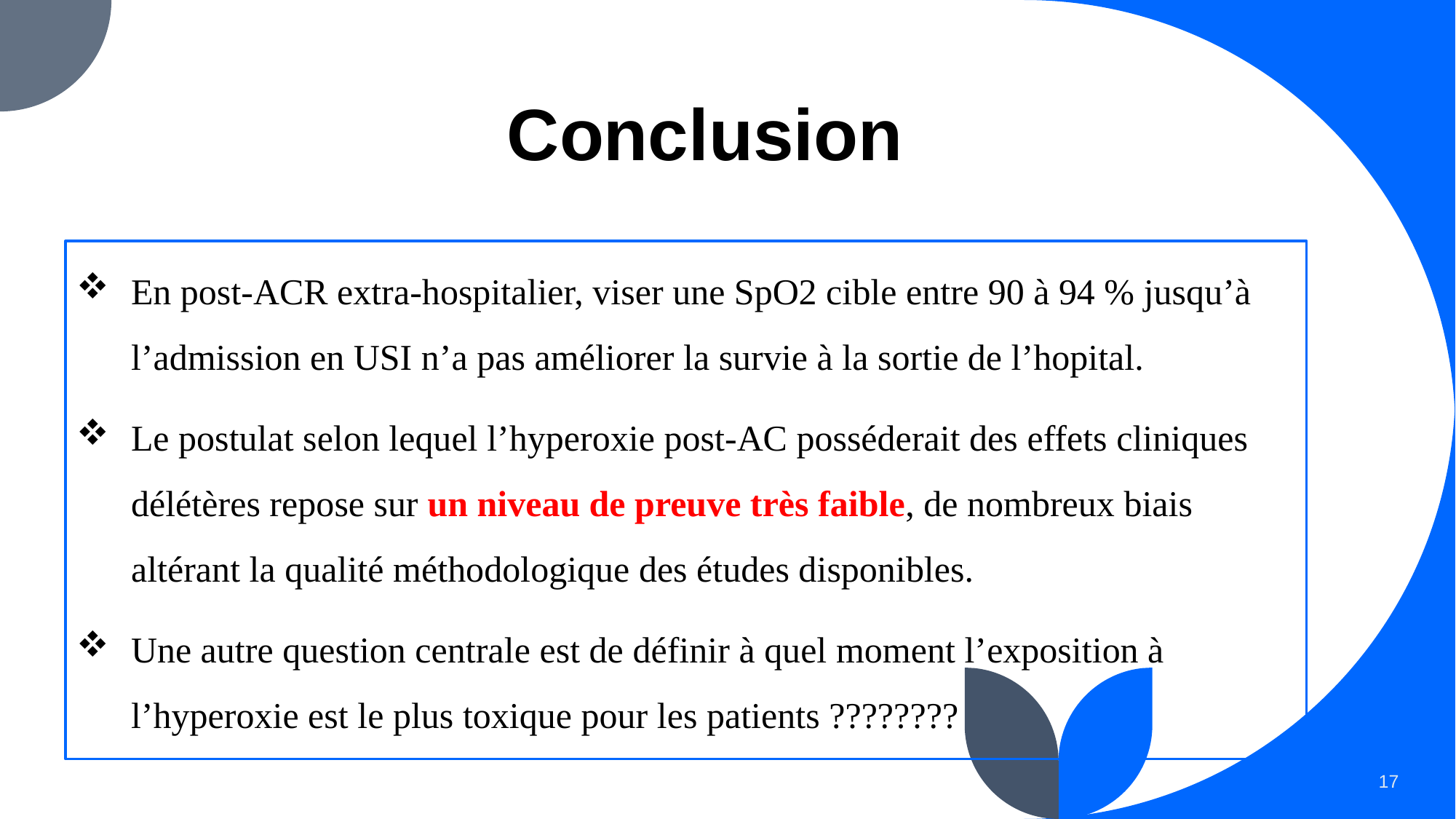

# Conclusion
En post-ACR extra-hospitalier, viser une SpO2 cible entre 90 à 94 % jusqu’à l’admission en USI n’a pas améliorer la survie à la sortie de l’hopital.
Le postulat selon lequel l’hyperoxie post-AC posséderait des effets cliniques délétères repose sur un niveau de preuve très faible, de nombreux biais altérant la qualité méthodologique des études disponibles.
Une autre question centrale est de définir à quel moment l’exposition à l’hyperoxie est le plus toxique pour les patients ????????
17